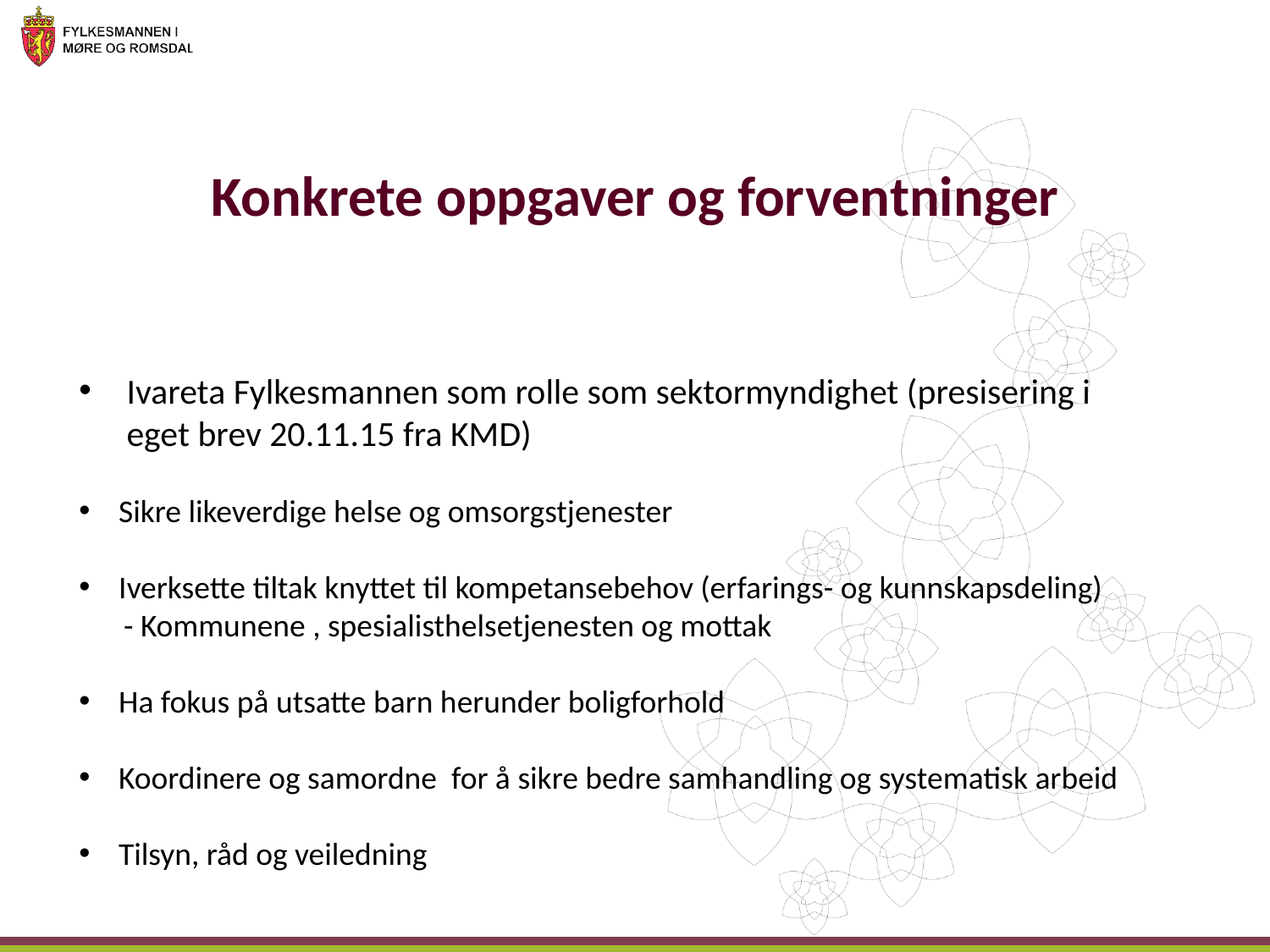

# Konkrete oppgaver og forventninger

Ivareta Fylkesmannen som rolle som sektormyndighet (presisering i eget brev 20.11.15 fra KMD)

Sikre likeverdige helse og omsorgstjenester

Iverksette tiltak knyttet til kompetansebehov (erfarings- og kunnskapsdeling)
- Kommunene , spesialisthelsetjenesten og mottak

Ha fokus på utsatte barn herunder boligforhold

Koordinere og samordne  for å sikre bedre samhandling og systematisk arbeid

Tilsyn, råd og veiledning